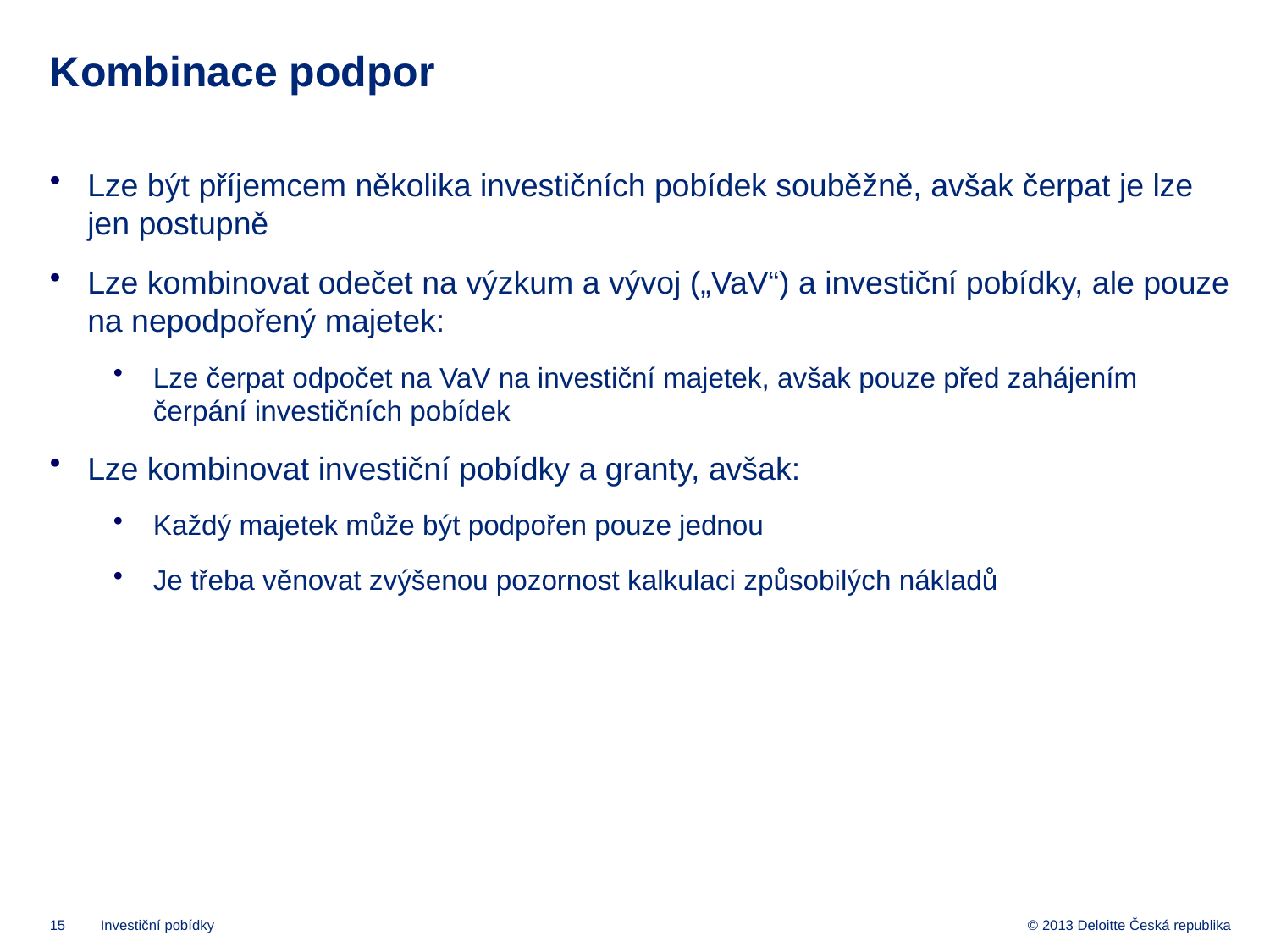

# Kombinace podpor
Lze být příjemcem několika investičních pobídek souběžně, avšak čerpat je lze jen postupně
Lze kombinovat odečet na výzkum a vývoj („VaV“) a investiční pobídky, ale pouze na nepodpořený majetek:
Lze čerpat odpočet na VaV na investiční majetek, avšak pouze před zahájením čerpání investičních pobídek
Lze kombinovat investiční pobídky a granty, avšak:
Každý majetek může být podpořen pouze jednou
Je třeba věnovat zvýšenou pozornost kalkulaci způsobilých nákladů

Investiční pobídky